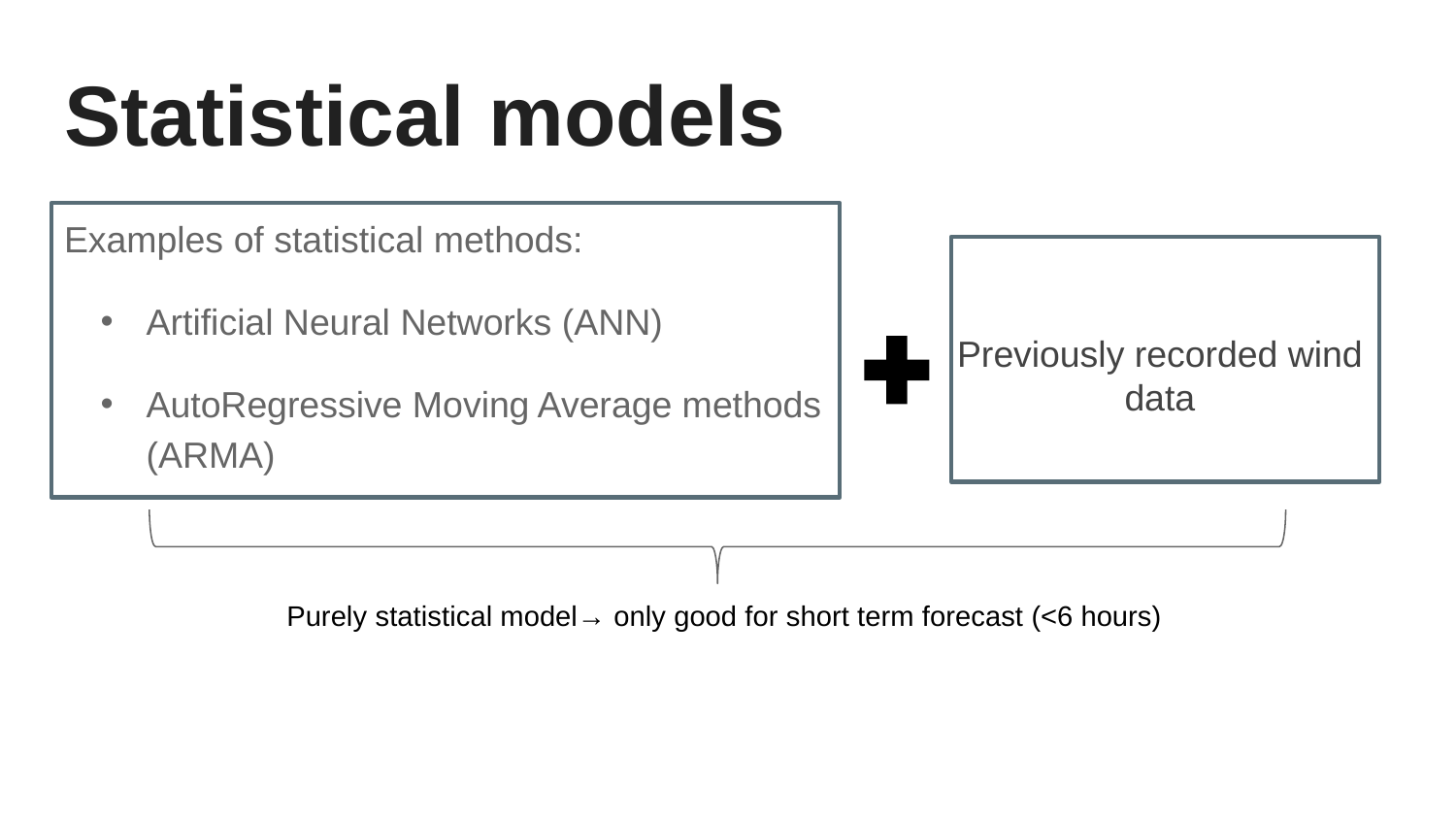

# Statistical models
Examples of statistical methods:
Artificial Neural Networks (ANN)
AutoRegressive Moving Average methods (ARMA)

Previously recorded wind data

Purely statistical model→ only good for short term forecast (<6 hours)